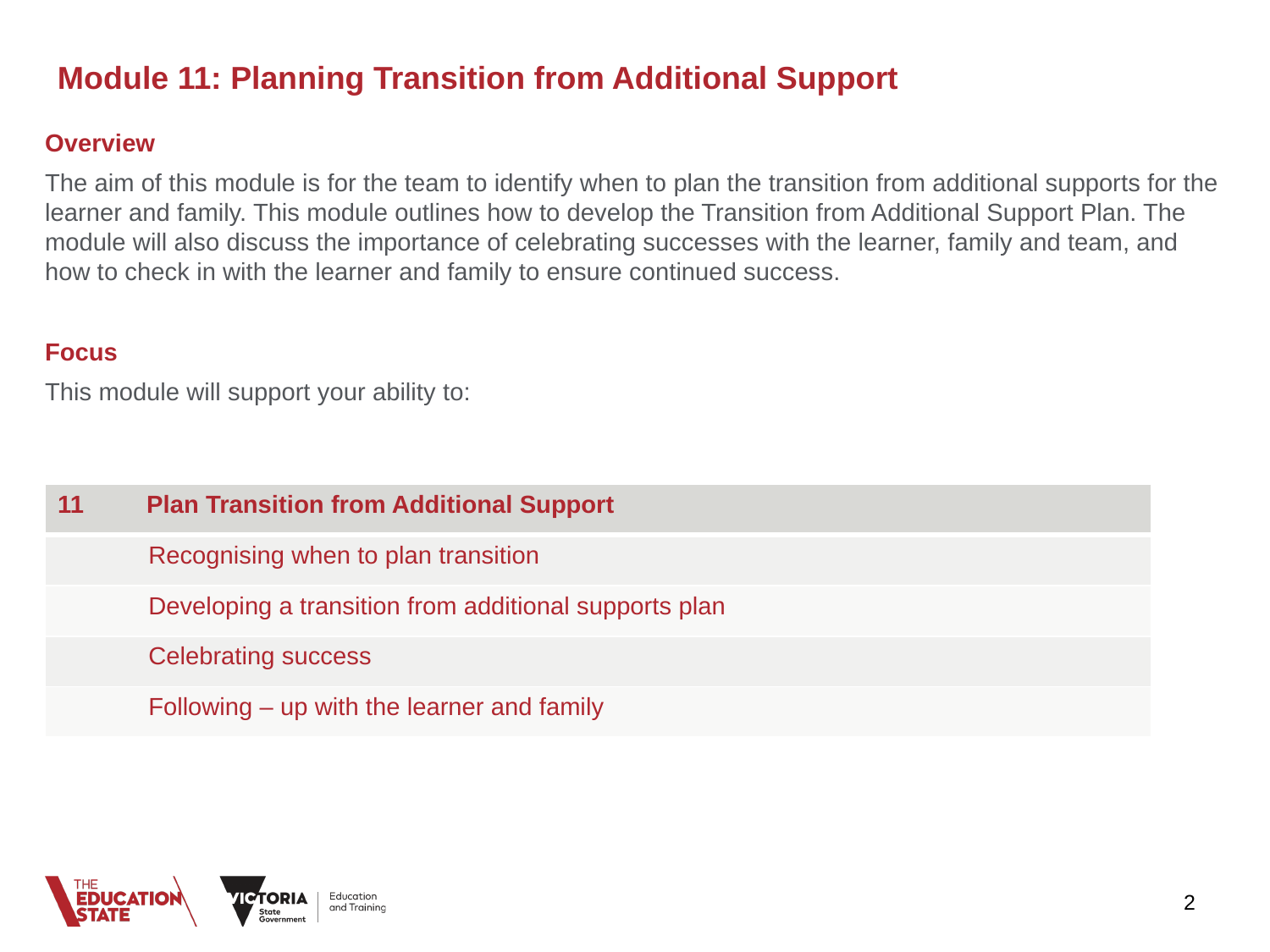

#
Module 11: Planning Transition from Additional Support
Overview
The aim of this module is for the team to identify when to plan the transition from additional supports for the learner and family. This module outlines how to develop the Transition from Additional Support Plan. The module will also discuss the importance of celebrating successes with the learner, family and team, and how to check in with the learner and family to ensure continued success.

Focus
This module will support your ability to:

| 11 Plan Transition from Additional Support |
| --- |
| Recognising when to plan transition |
| Developing a transition from additional supports plan |
| Celebrating success |
| Following – up with the learner and family |